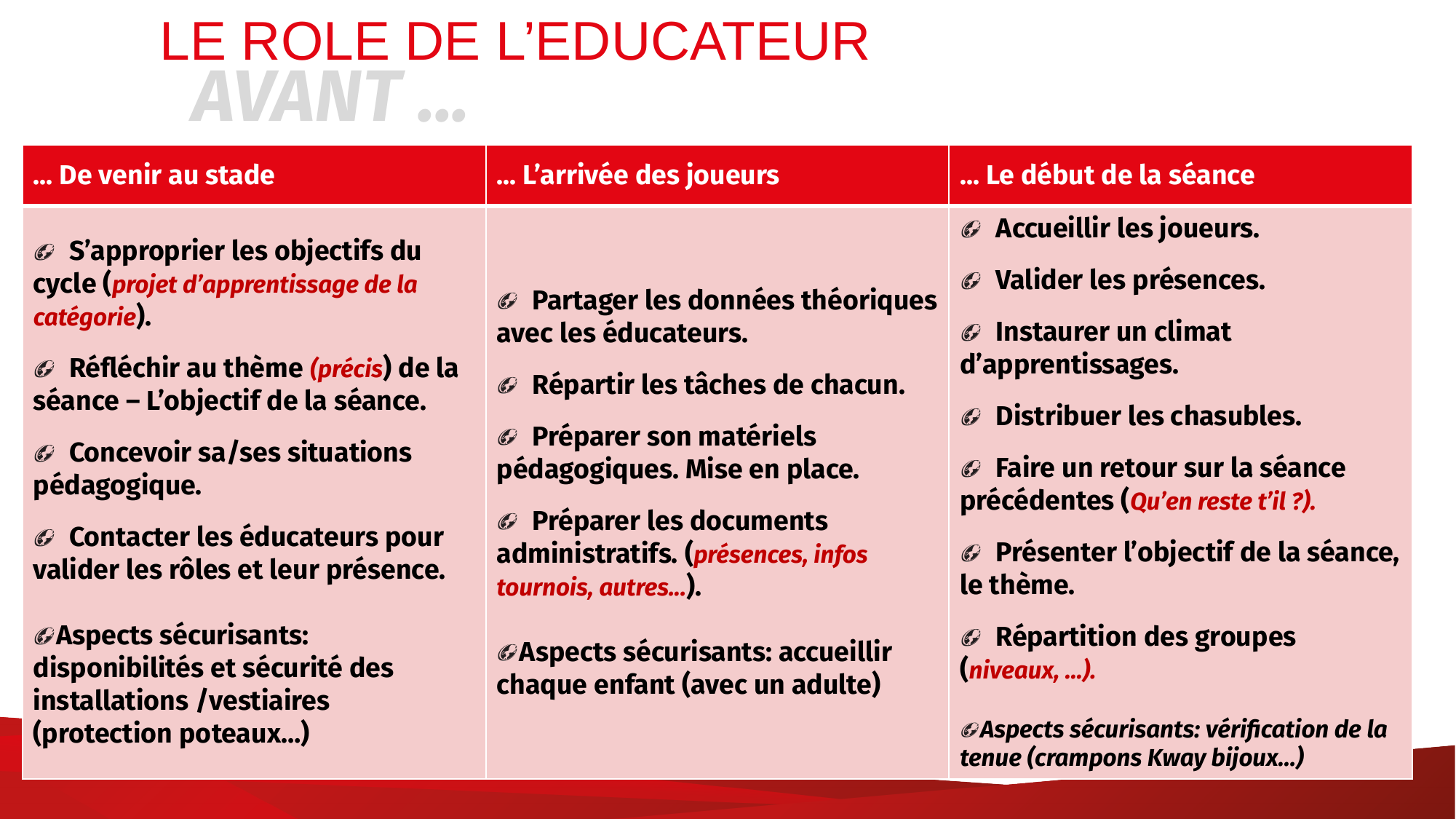

LE ROLE DE L’EDUCATEUR
AVANT ...
| ... De venir au stade | ... L’arrivée des joueurs | ... Le début de la séance |
| --- | --- | --- |
| S’approprier les objectifs du cycle (projet d’apprentissage de la catégorie). Réfléchir au thème (précis) de la séance – L’objectif de la séance. Concevoir sa/ses situations pédagogique. Contacter les éducateurs pour valider les rôles et leur présence. Aspects sécurisants: disponibilités et sécurité des installations /vestiaires (protection poteaux…) | Partager les données théoriques avec les éducateurs. Répartir les tâches de chacun. Préparer son matériels pédagogiques. Mise en place. Préparer les documents administratifs. (présences, infos tournois, autres...). Aspects sécurisants: accueillir chaque enfant (avec un adulte) | Accueillir les joueurs. Valider les présences. Instaurer un climat d’apprentissages. Distribuer les chasubles. Faire un retour sur la séance précédentes (Qu’en reste t’il ?). Présenter l’objectif de la séance, le thème. Répartition des groupes (niveaux, ...). Aspects sécurisants: vérification de la tenue (crampons Kway bijoux…) |